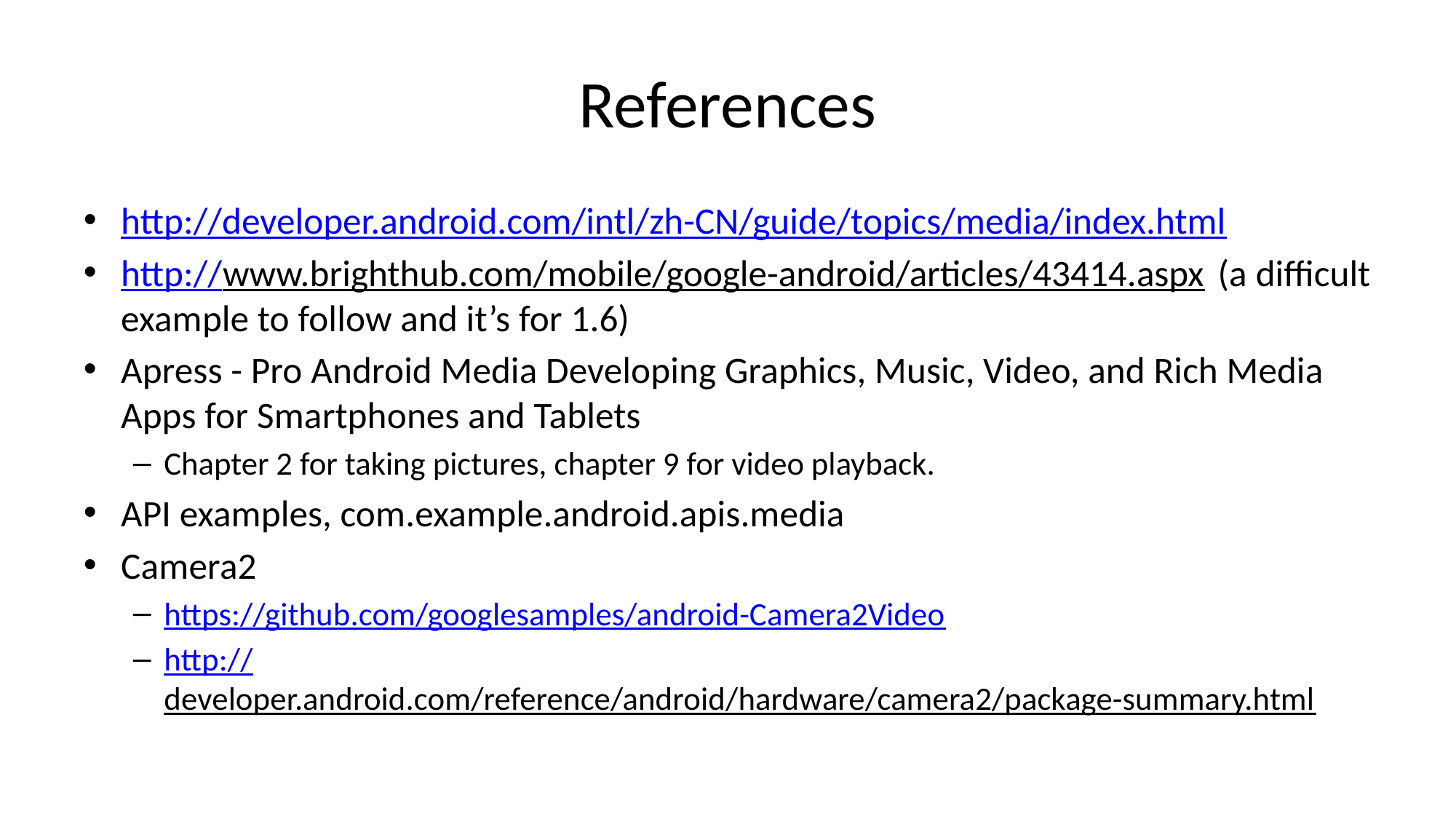

# References
http://developer.android.com/intl/zh-CN/guide/topics/media/index.html
http://www.brighthub.com/mobile/google-android/articles/43414.aspx (a difficult example to follow and it’s for 1.6)
Apress - Pro Android Media Developing Graphics, Music, Video, and Rich Media Apps for Smartphones and Tablets
Chapter 2 for taking pictures, chapter 9 for video playback.
API examples, com.example.android.apis.media
Camera2
https://github.com/googlesamples/android-Camera2Video
http://developer.android.com/reference/android/hardware/camera2/package-summary.html